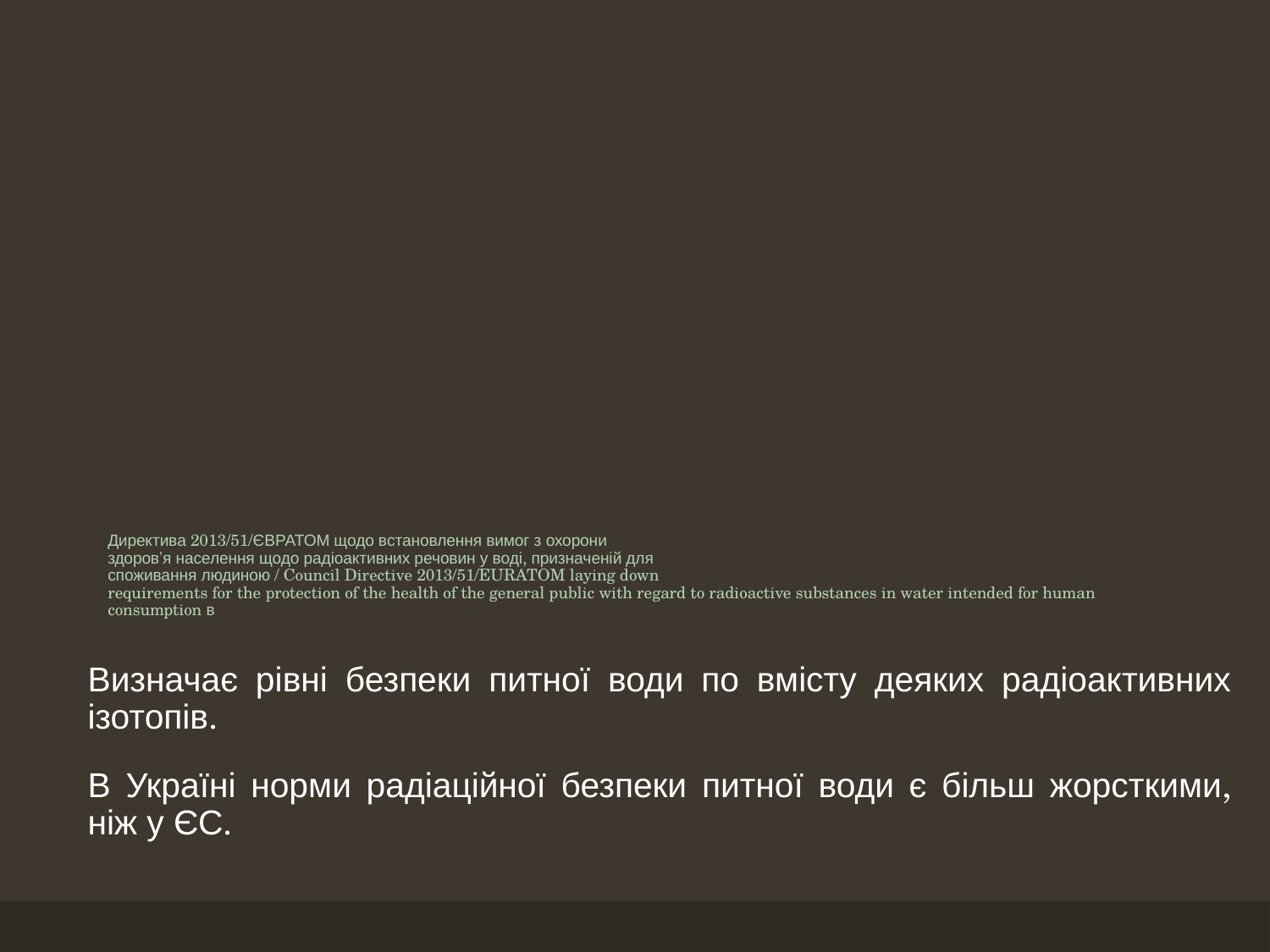

# Директива 2013/51/ЄВРАТОМ щодо встановлення вимог з охорони здоров'я населення щодо радіоактивних речовин у воді, призначеній для споживання людиною / Council Directive 2013/51/EURATOM laying down requirements for the protection of the health of the general public with regard to radioactive substances in water intended for human consumption в
Визначає рівні безпеки питної води по вмісту деяких радіоактивних ізотопів.
В Україні норми радіаційної безпеки питної води є більш жорсткими, ніж у ЄС.